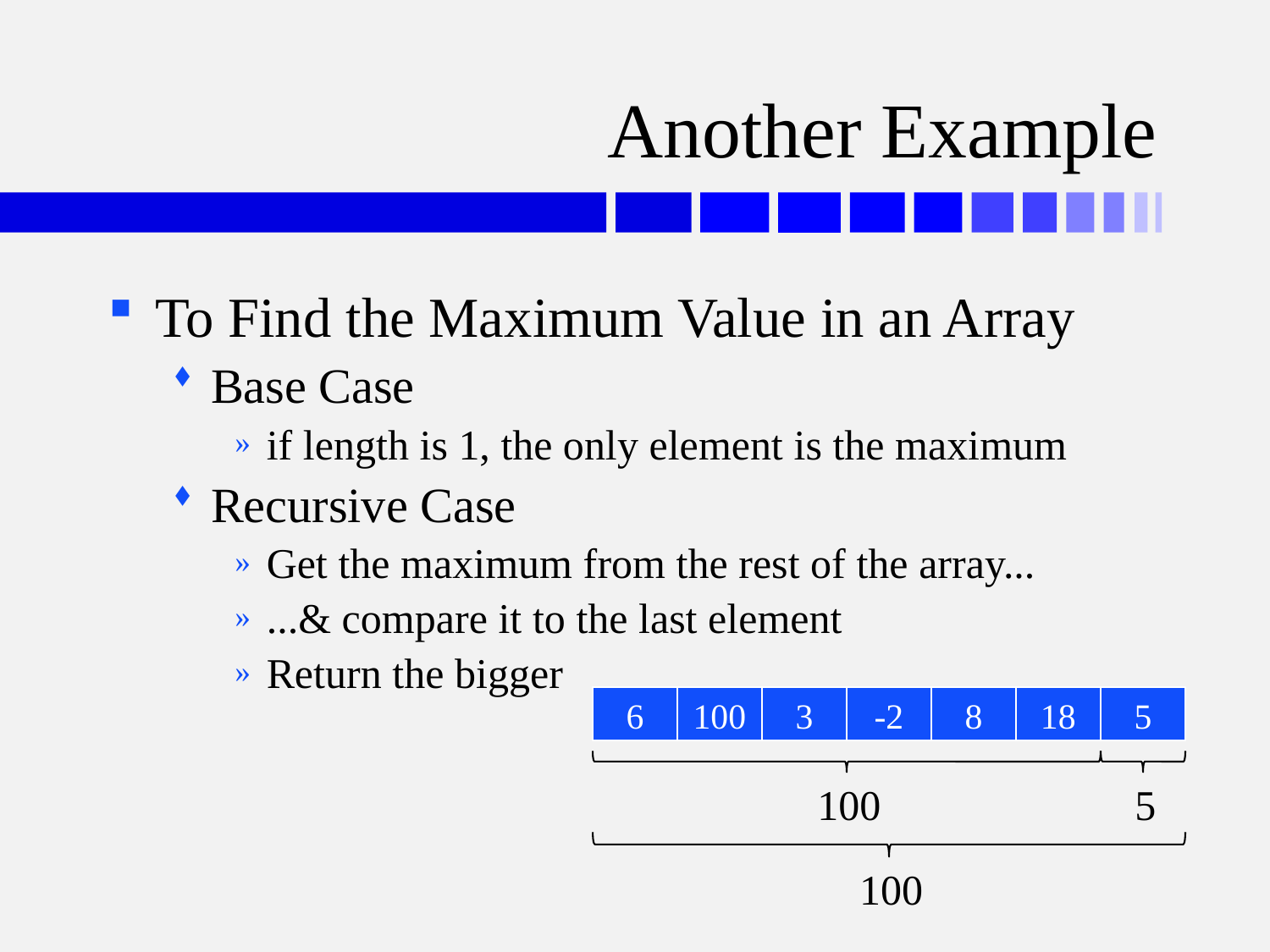

# Another Example
To Find the Maximum Value in an Array
Base Case
if length is 1, the only element is the maximum
Recursive Case
Get the maximum from the rest of the array...
...& compare it to the last element
Return the bigger

6
100
3
-2
8
18
5

100
5
100